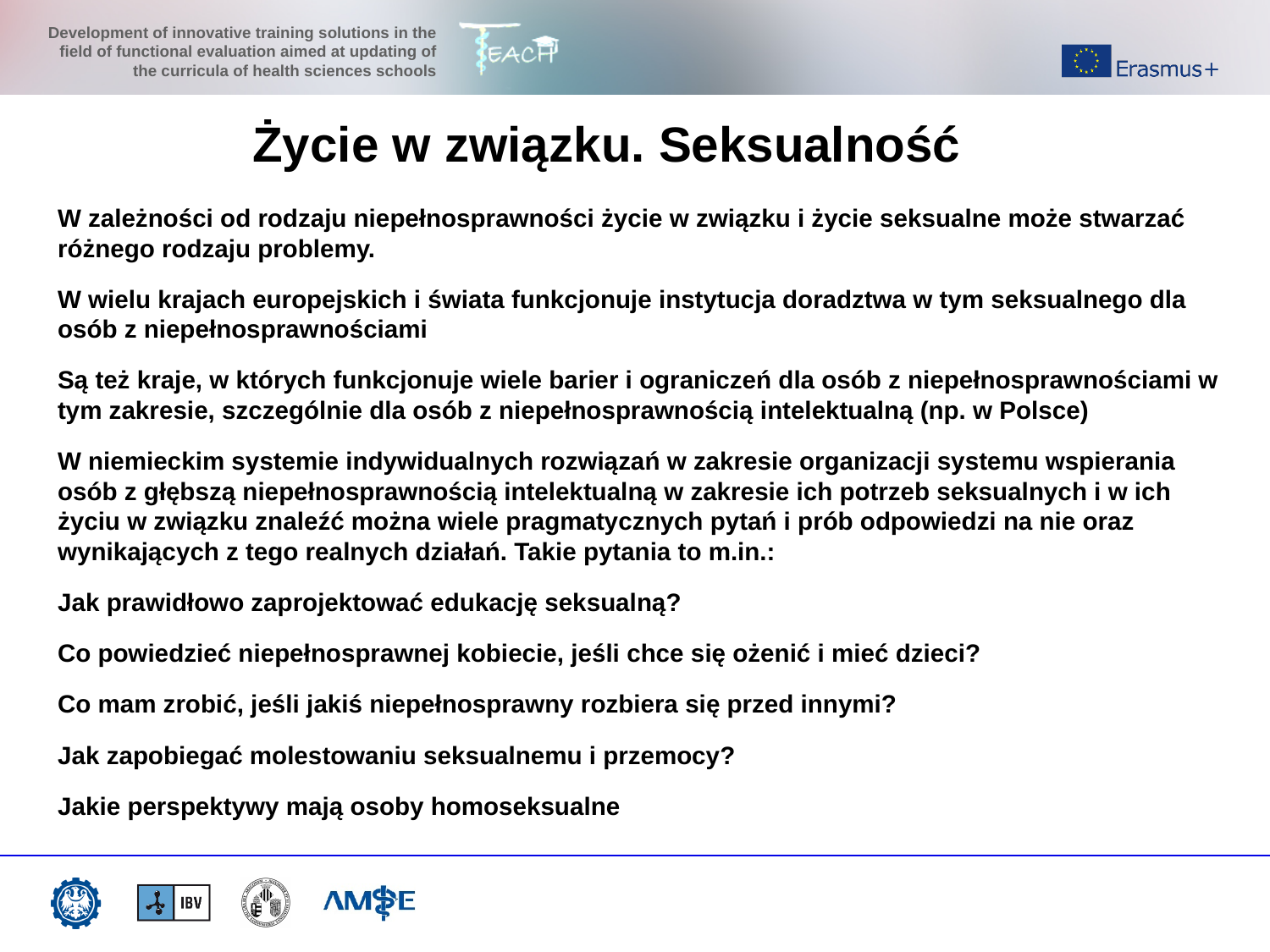

Życie w związku. Seksualność
W zależności od rodzaju niepełnosprawności życie w związku i życie seksualne może stwarzać różnego rodzaju problemy.
W wielu krajach europejskich i świata funkcjonuje instytucja doradztwa w tym seksualnego dla osób z niepełnosprawnościami
Są też kraje, w których funkcjonuje wiele barier i ograniczeń dla osób z niepełnosprawnościami w tym zakresie, szczególnie dla osób z niepełnosprawnością intelektualną (np. w Polsce)
W niemieckim systemie indywidualnych rozwiązań w zakresie organizacji systemu wspierania osób z głębszą niepełnosprawnością intelektualną w zakresie ich potrzeb seksualnych i w ich życiu w związku znaleźć można wiele pragmatycznych pytań i prób odpowiedzi na nie oraz wynikających z tego realnych działań. Takie pytania to m.in.:
Jak prawidłowo zaprojektować edukację seksualną?
Co powiedzieć niepełnosprawnej kobiecie, jeśli chce się ożenić i mieć dzieci?
Co mam zrobić, jeśli jakiś niepełnosprawny rozbiera się przed innymi?
Jak zapobiegać molestowaniu seksualnemu i przemocy?
Jakie perspektywy mają osoby homoseksualne